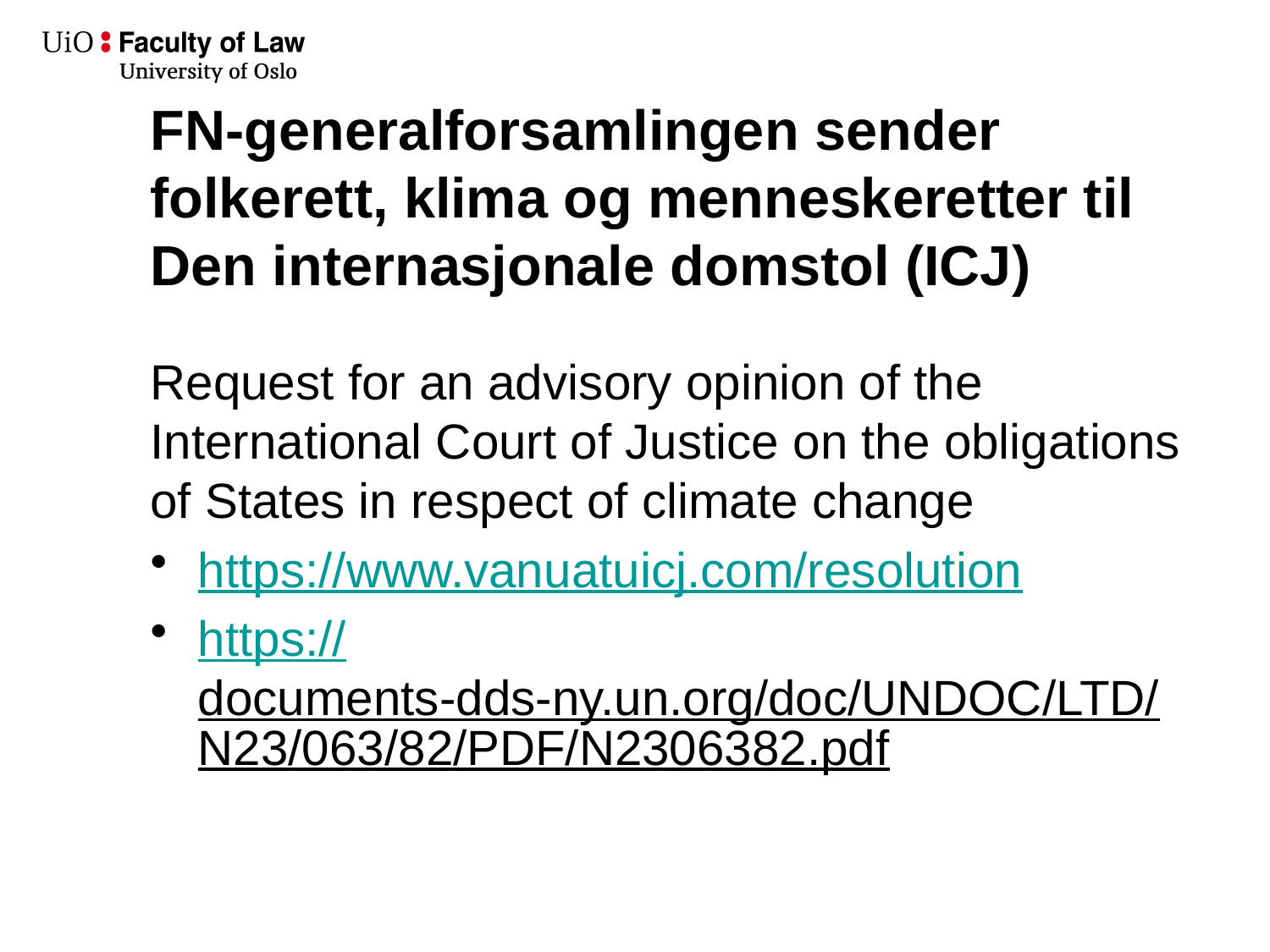

# FN-generalforsamlingen sender folkerett, klima og menneskeretter til Den internasjonale domstol (ICJ)

Request for an advisory opinion of the International Court of Justice on the obligations of States in respect of climate change
https://www.vanuatuicj.com/resolution
https://documents-dds-ny.un.org/doc/UNDOC/LTD/N23/063/82/PDF/N2306382.pdf